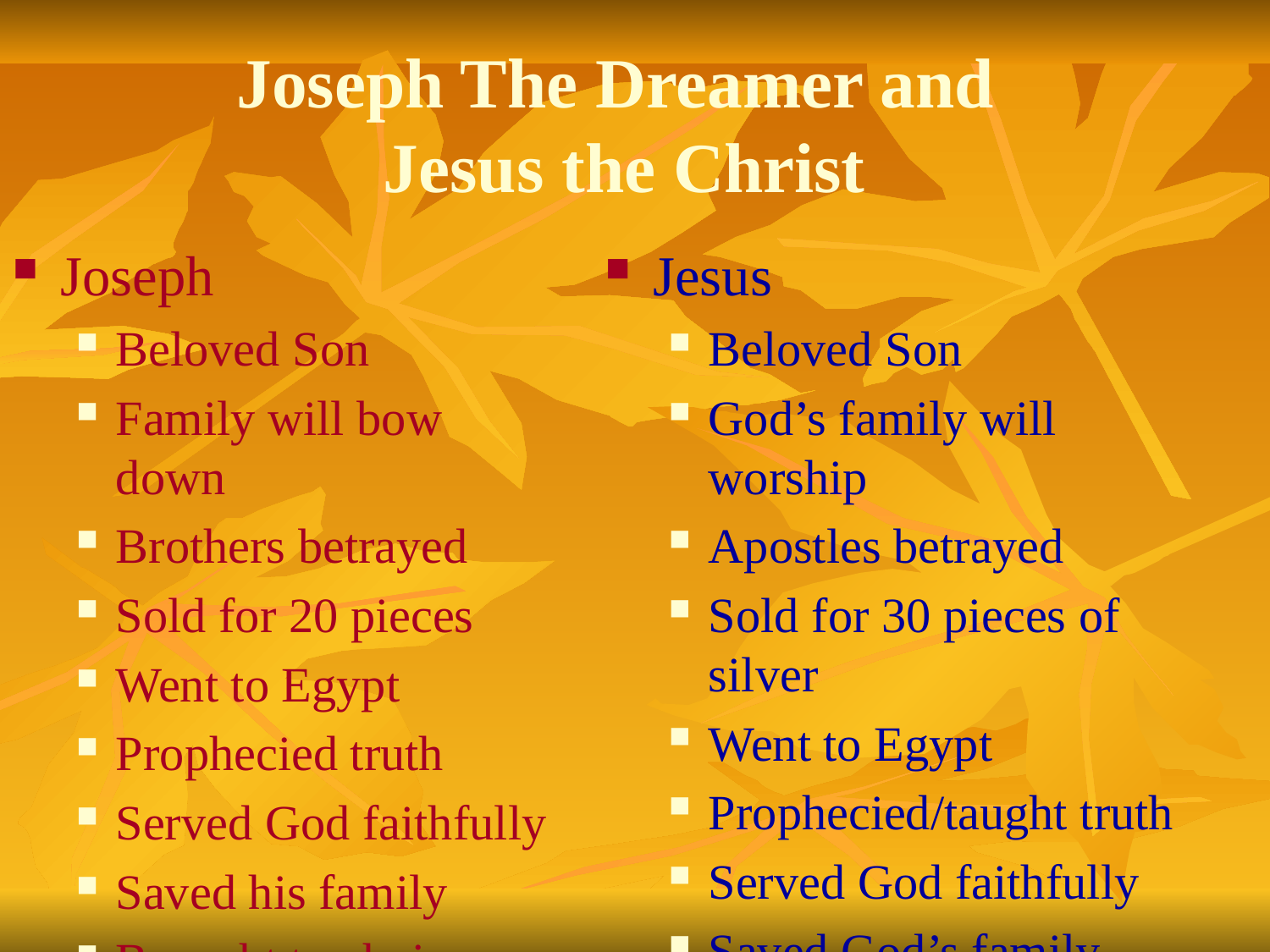

# Joseph The Dreamer and Jesus the Christ
Joseph
Beloved Son
Family will bow down
Brothers betrayed
Sold for 20 pieces
Went to Egypt
Prophecied truth
Served God faithfully
Saved his family
Brought to choice land
Jesus
Beloved Son
God’s family will worship
Apostles betrayed
Sold for 30 pieces of silver
Went to Egypt
Prophecied/taught truth
Served God faithfully
Saved God’s family
Opened gates of heaven